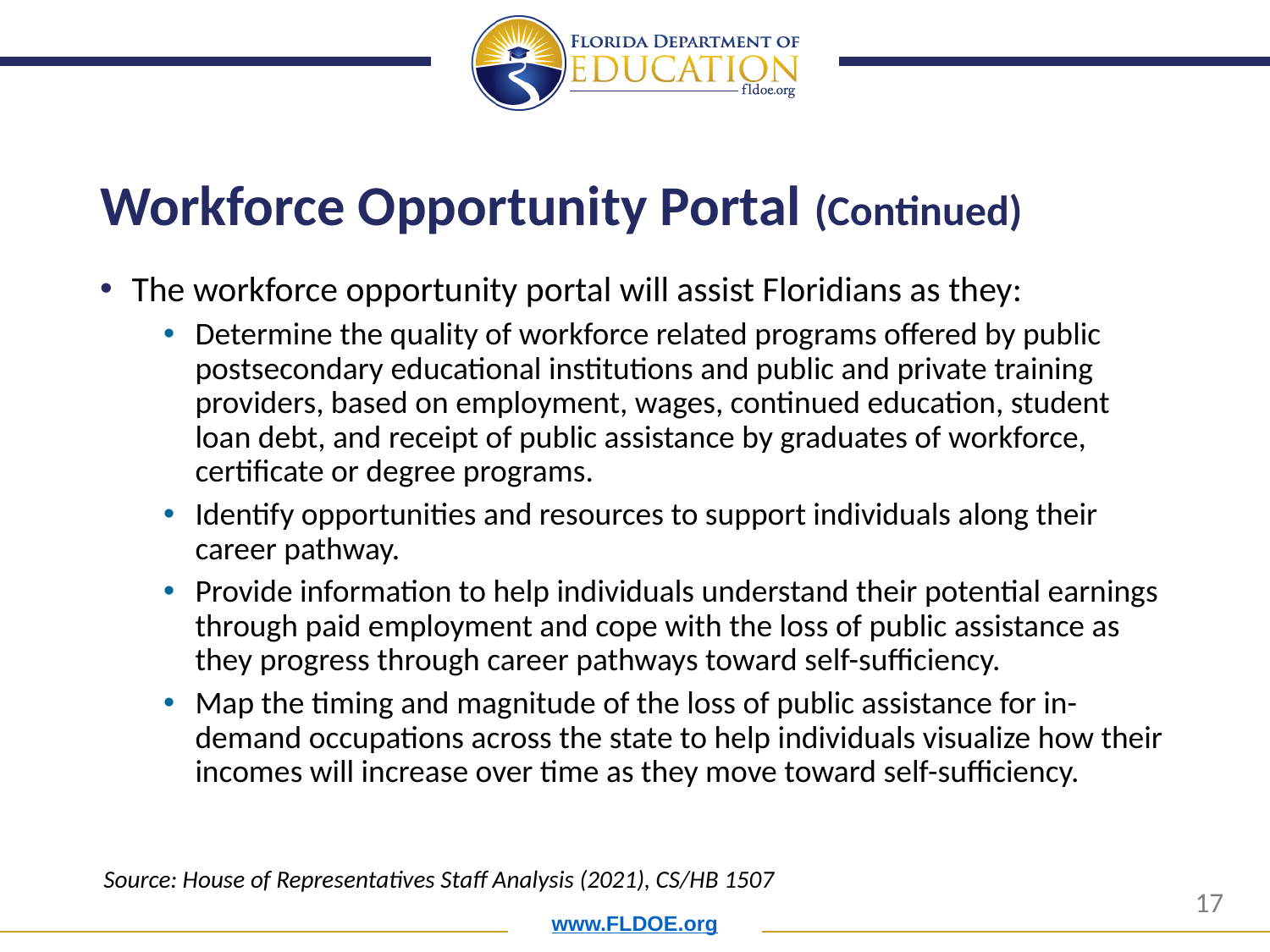

# Workforce Opportunity Portal (Continued)
The workforce opportunity portal will assist Floridians as they:
Determine the quality of workforce related programs offered by public postsecondary educational institutions and public and private training providers, based on employment, wages, continued education, student loan debt, and receipt of public assistance by graduates of workforce, certificate or degree programs.
Identify opportunities and resources to support individuals along their career pathway.
Provide information to help individuals understand their potential earnings through paid employment and cope with the loss of public assistance as they progress through career pathways toward self-sufficiency.
Map the timing and magnitude of the loss of public assistance for in-demand occupations across the state to help individuals visualize how their incomes will increase over time as they move toward self-sufficiency.
Source: House of Representatives Staff Analysis (2021), CS/HB 1507